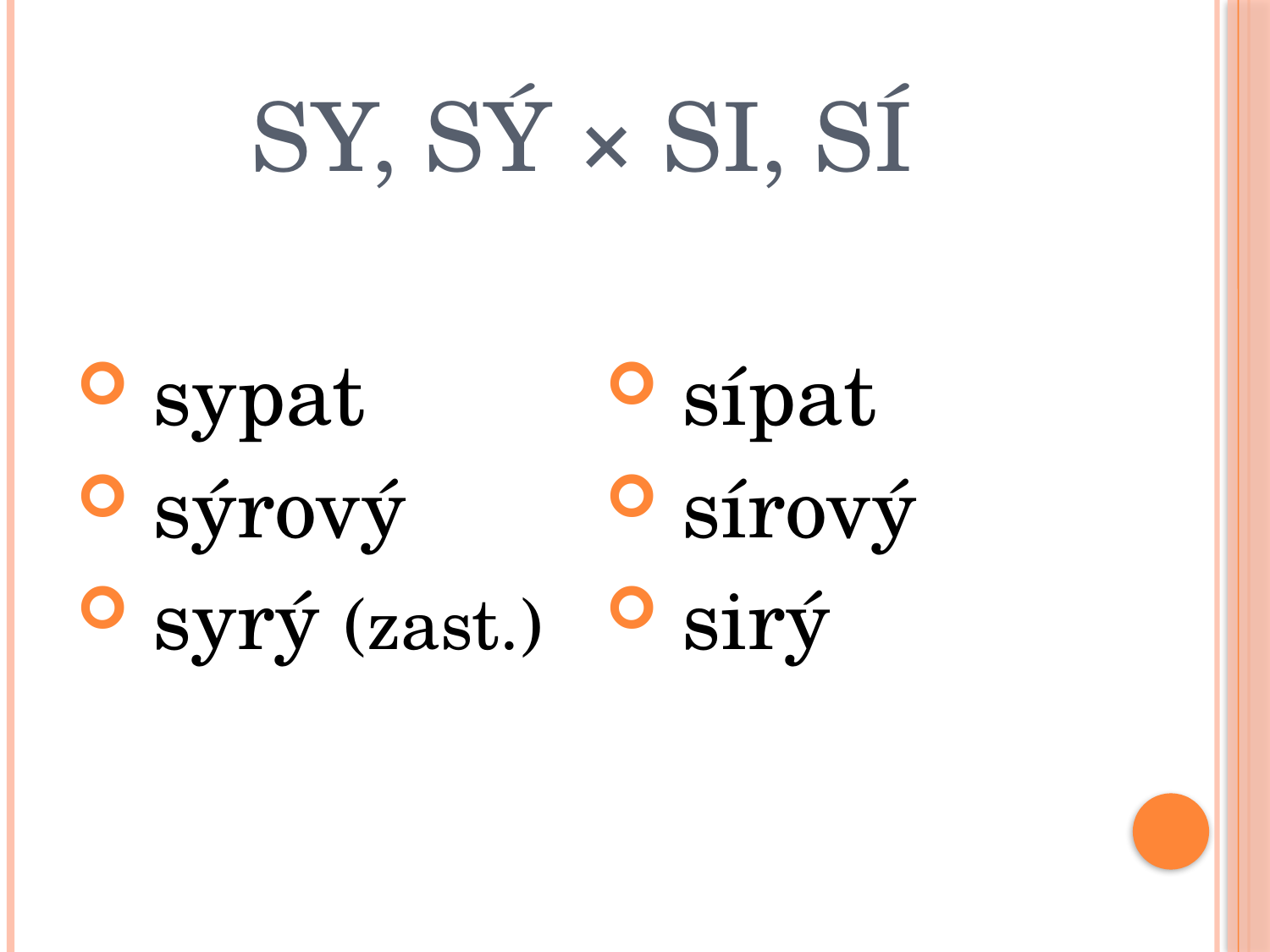

# sy, sý × si, sí

 sypat
 sýrový
 syrý (zast.)

 sípat
 sírový
 sirý